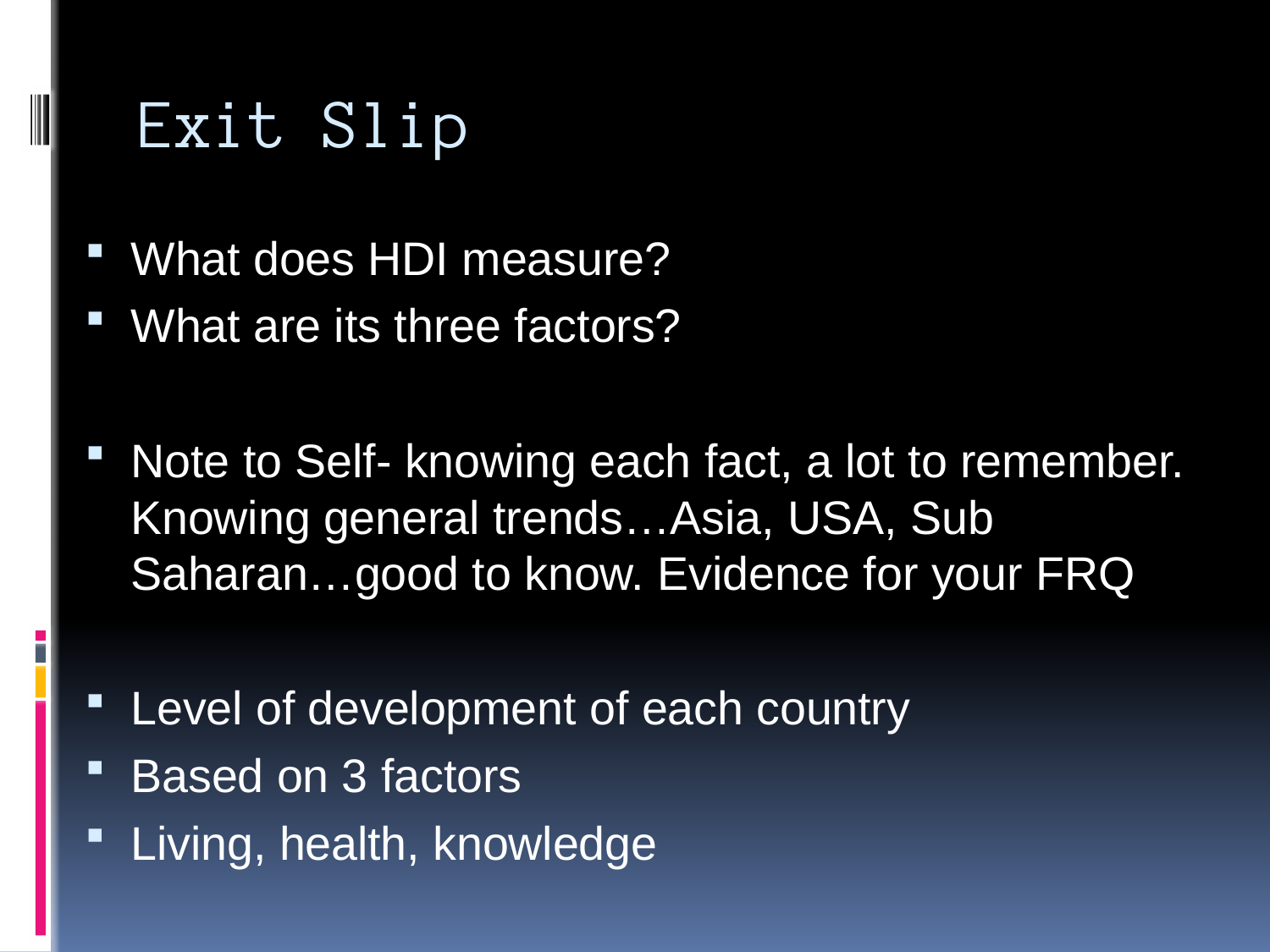

# Exit Slip
What does HDI measure?
What are its three factors?

Note to Self- knowing each fact, a lot to remember. Knowing general trends…Asia, USA, Sub Saharan…good to know. Evidence for your FRQ

Level of development of each country
Based on 3 factors
Living, health, knowledge